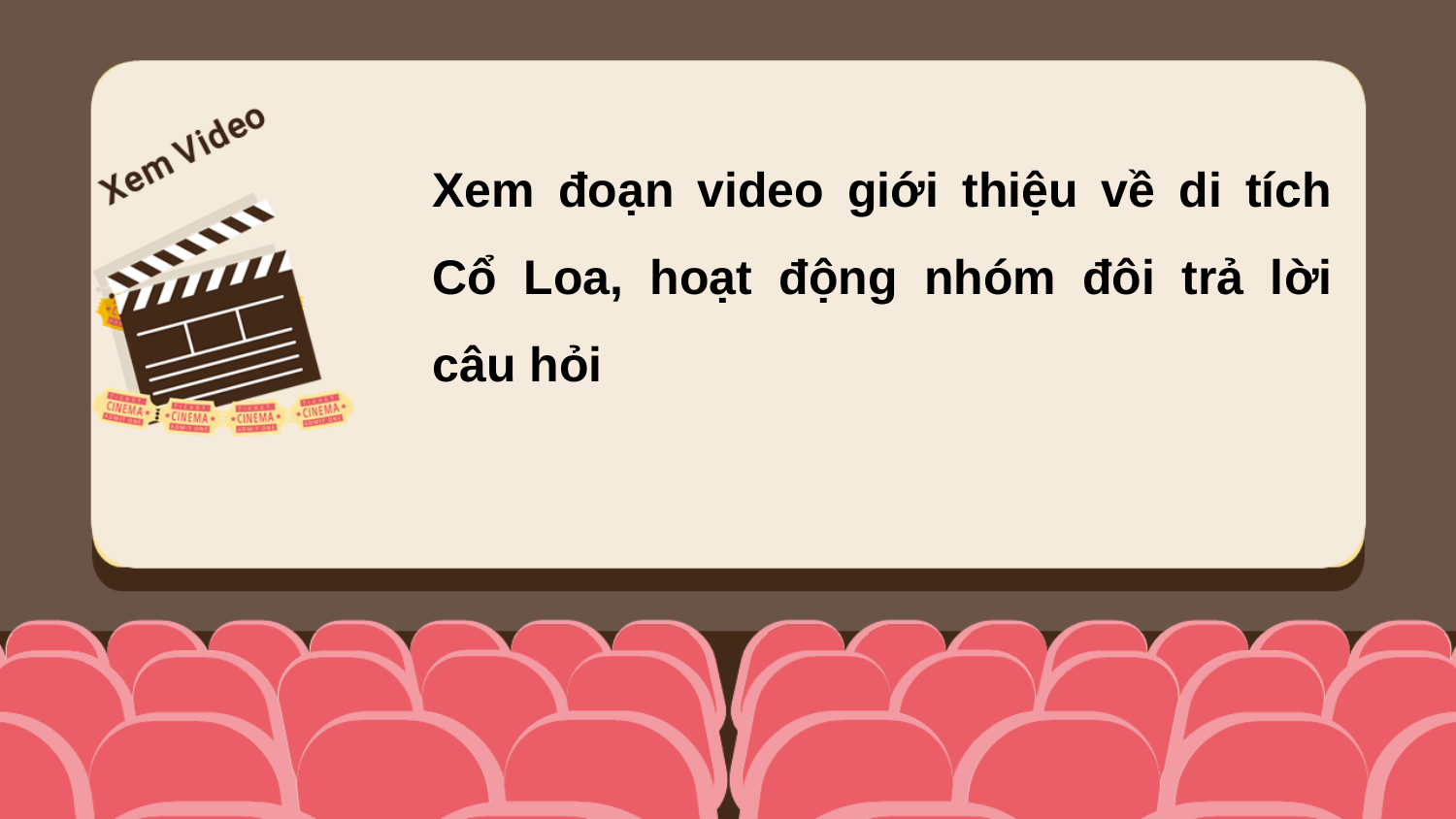

Xem đoạn video giới thiệu về di tích Cổ Loa, hoạt động nhóm đôi trả lời câu hỏi